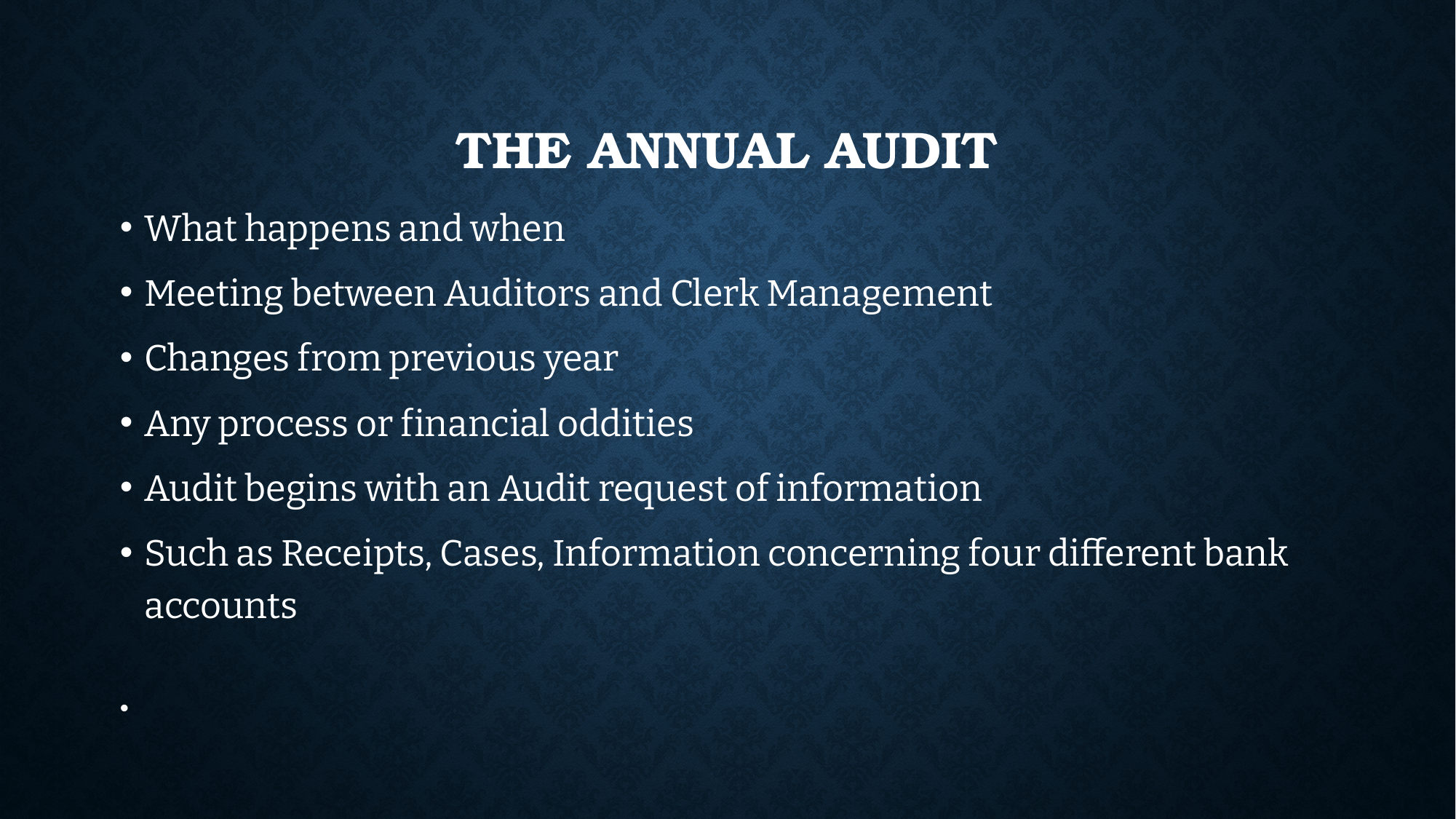

# The Annual Audit
What happens and when
Meeting between Auditors and Clerk Management
Changes from previous year
Any process or financial oddities
Audit begins with an Audit request of information
Such as Receipts, Cases, Information concerning four different bank accounts